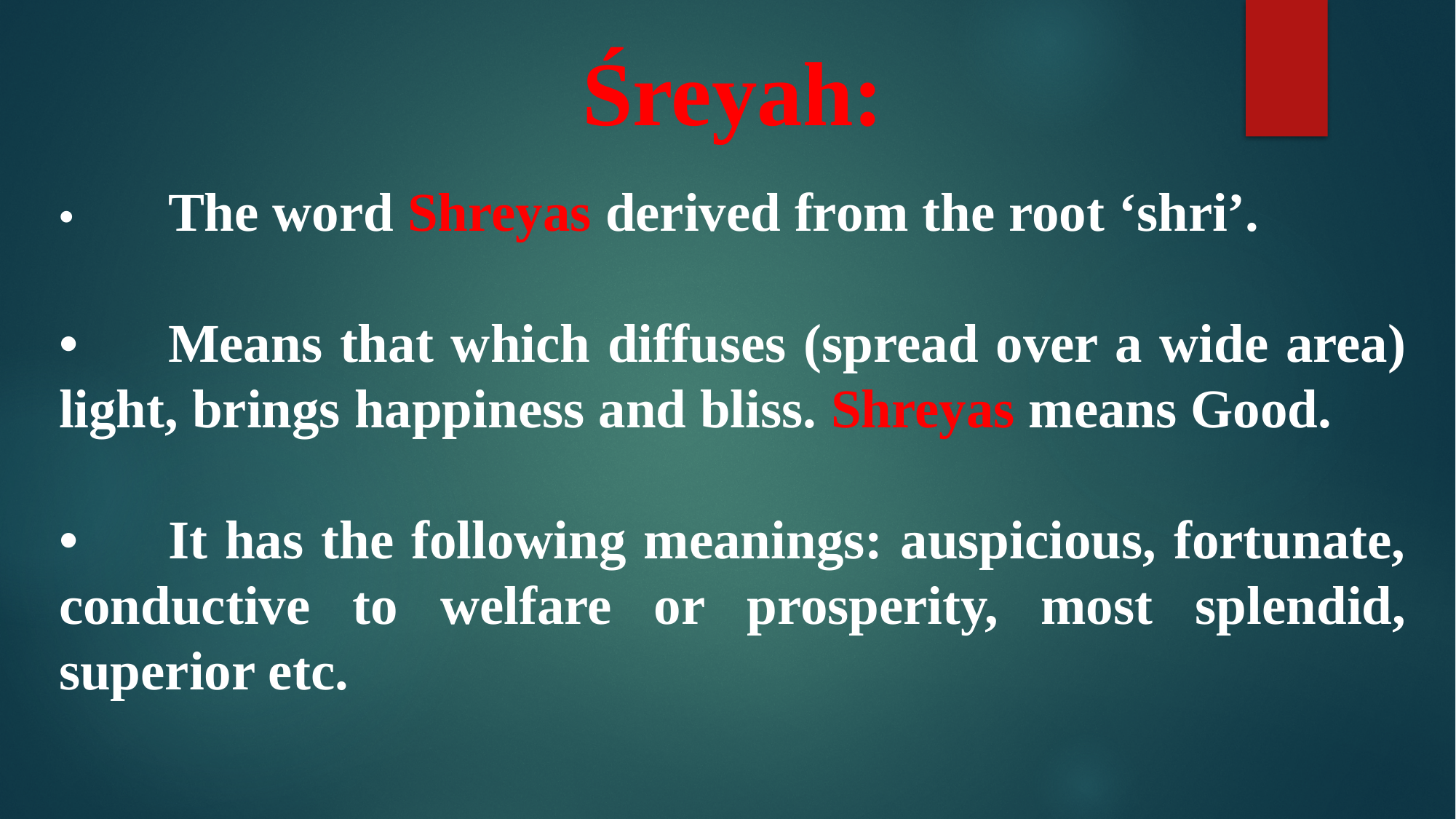

Śreyah:

•	The word Shreyas derived from the root ‘shri’.

•	Means that which diffuses (spread over a wide area) light, brings happiness and bliss. Shreyas means Good.

•	It has the following meanings: auspicious, fortunate, conductive to welfare or prosperity, most splendid, superior etc.